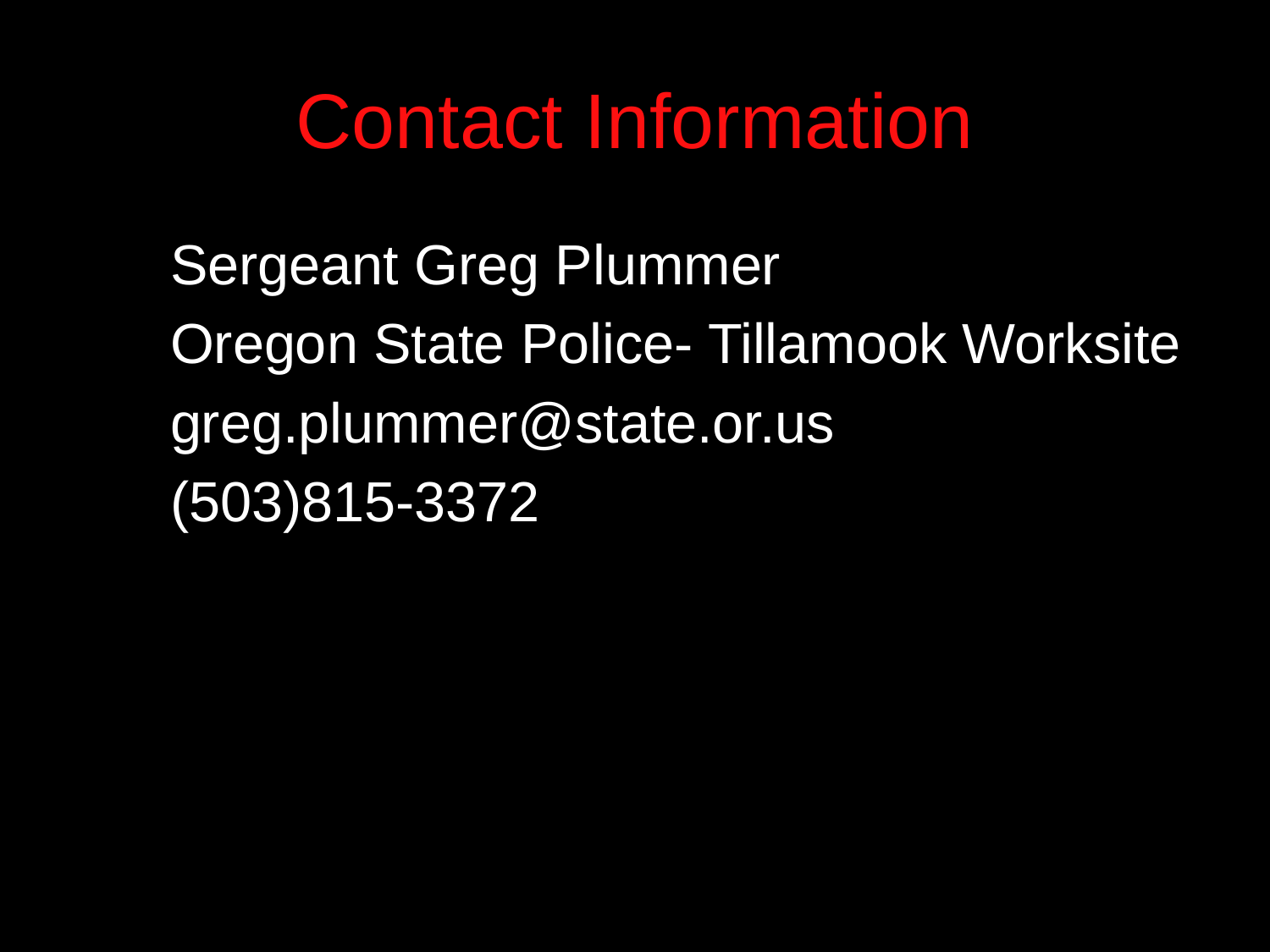

Contact Information
      Sergeant Greg Plummer
      Oregon State Police- Tillamook Worksite
      greg.plummer@state.or.us
      (503)815-3372